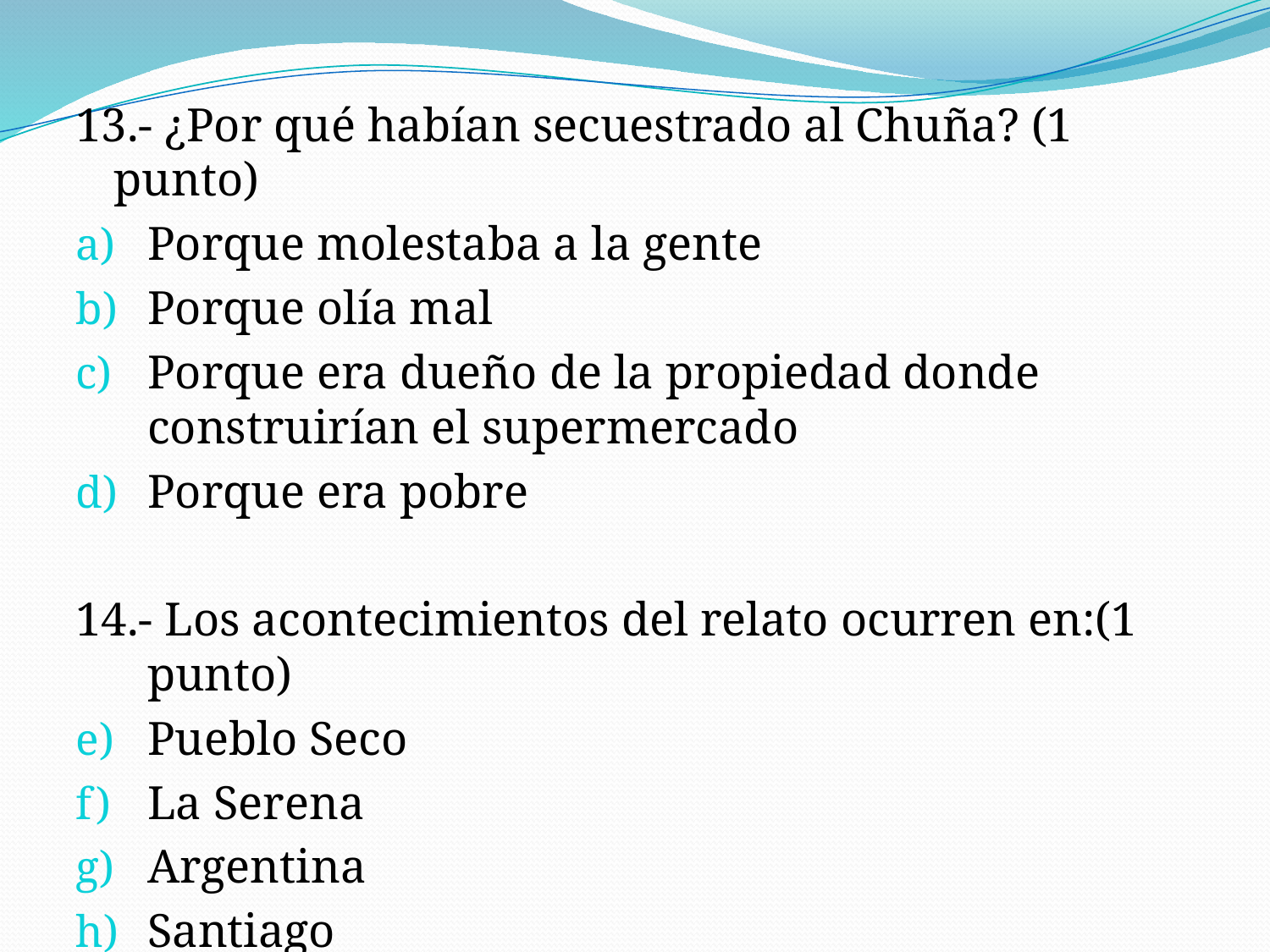

13.- ¿Por qué habían secuestrado al Chuña? (1 punto)
Porque molestaba a la gente
Porque olía mal
Porque era dueño de la propiedad donde construirían el supermercado
Porque era pobre

14.- Los acontecimientos del relato ocurren en:(1 punto)
Pueblo Seco
La Serena
Argentina
Santiago